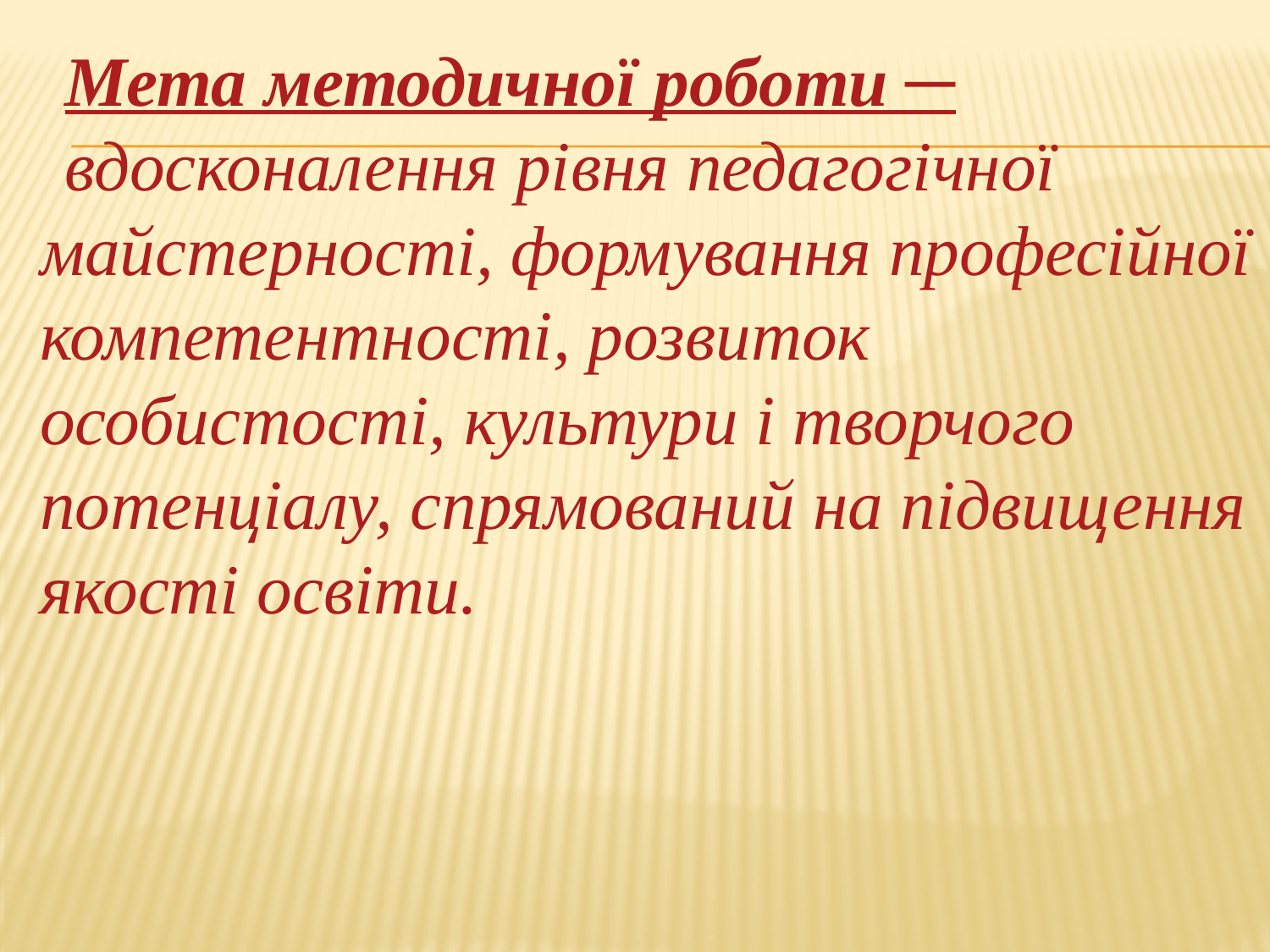

Мета методичної роботи ─
вдосконалення рівня педагогічної майстерності, формування професійної компетентності, розвиток особистості, культури і творчого потенціалу, спрямований на підвищення якості освіти.